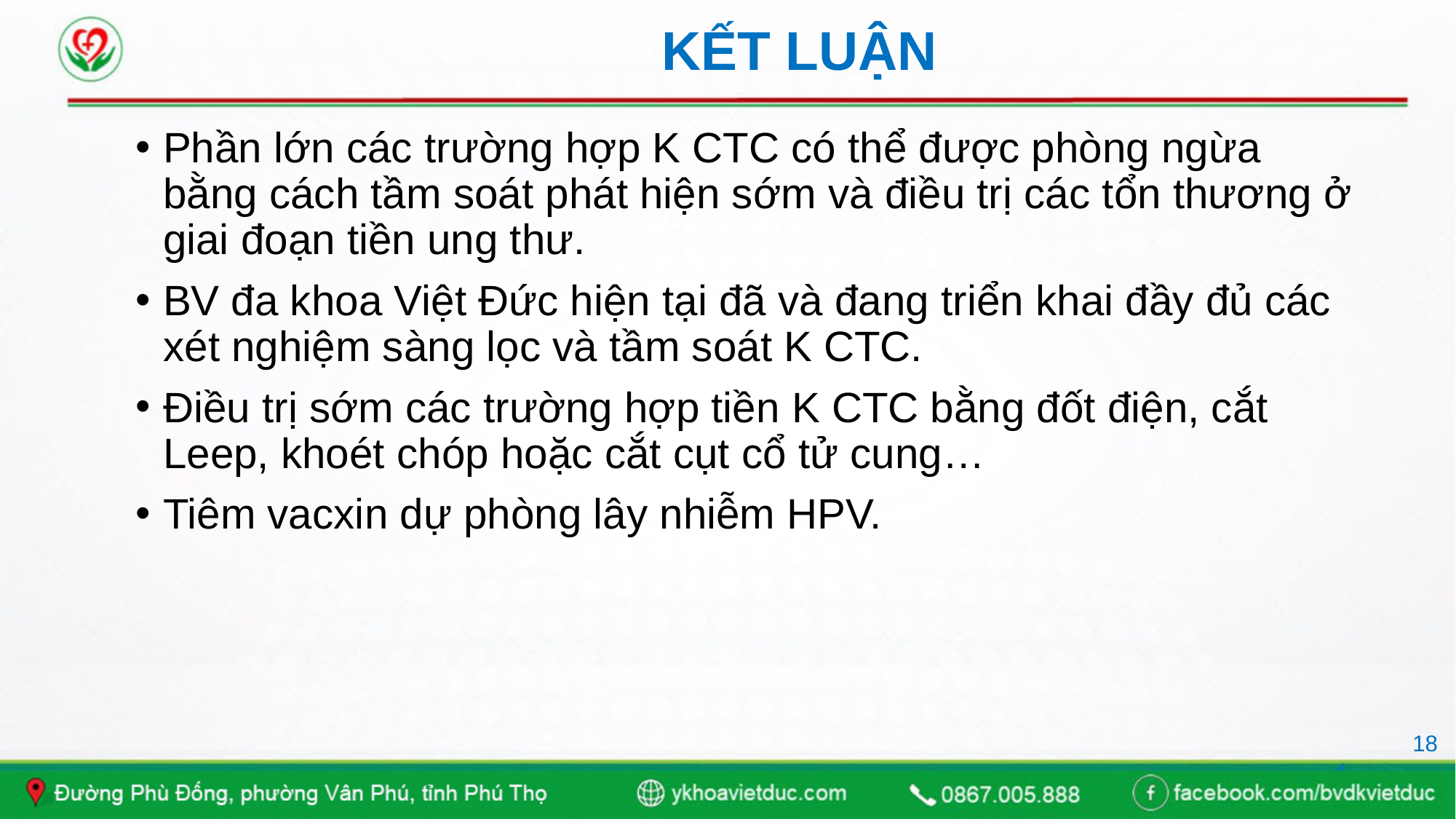

# KẾT LUẬN
Phần lớn các trường hợp K CTC có thể được phòng ngừa bằng cách tầm soát phát hiện sớm và điều trị các tổn thương ở giai đoạn tiền ung thư.
BV đa khoa Việt Đức hiện tại đã và đang triển khai đầy đủ các xét nghiệm sàng lọc và tầm soát K CTC.
Điều trị sớm các trường hợp tiền K CTC bằng đốt điện, cắt Leep, khoét chóp hoặc cắt cụt cổ tử cung…
Tiêm vacxin dự phòng lây nhiễm HPV.